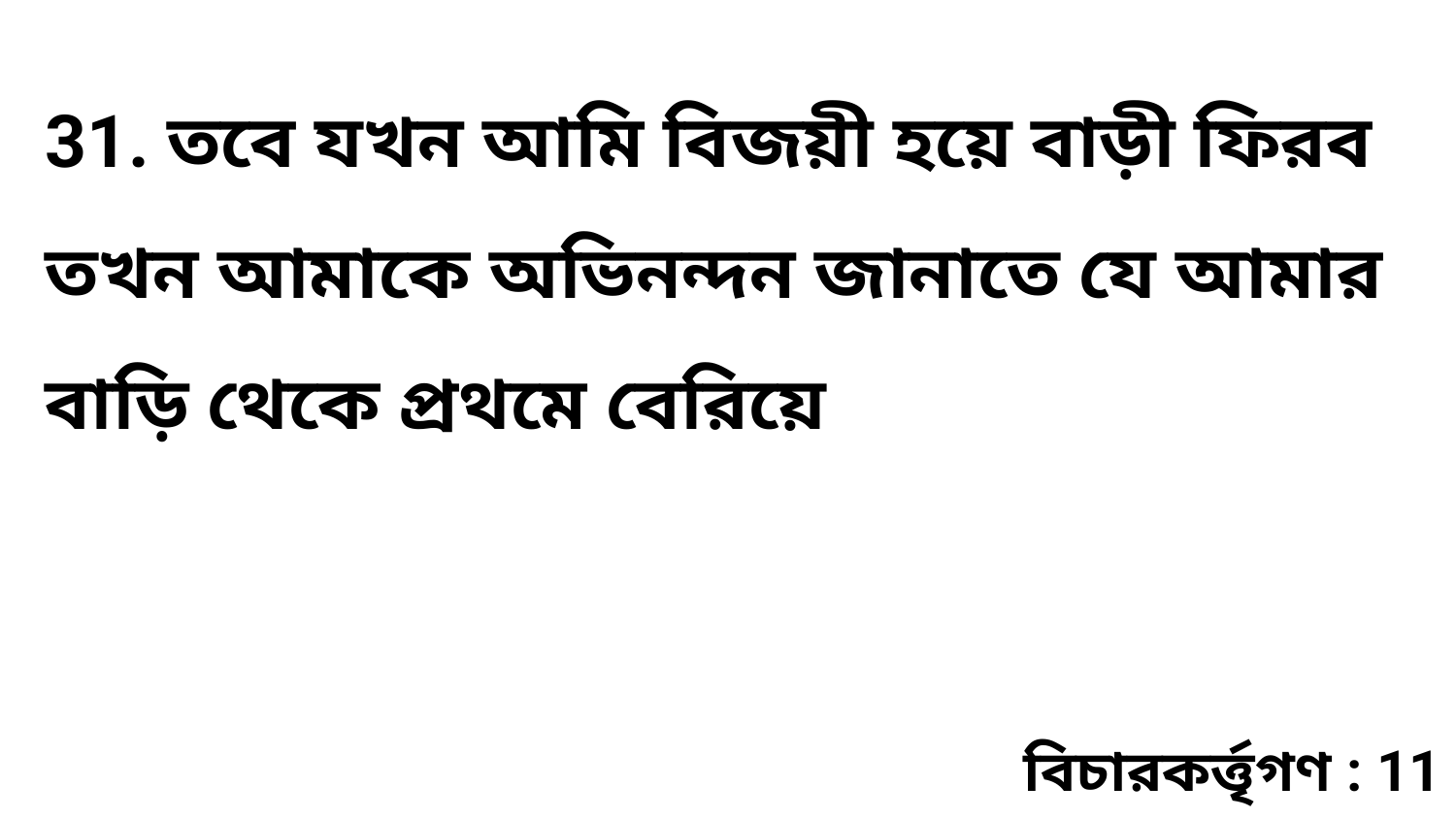

31. তবে যখন আমি বিজয়ী হয়ে বাড়ী ফিরব তখন আমাকে অভিনন্দন জানাতে যে আমার বাড়ি থেকে প্রথমে বেরিয়ে
বিচারকর্ত্তৃগণ : 11